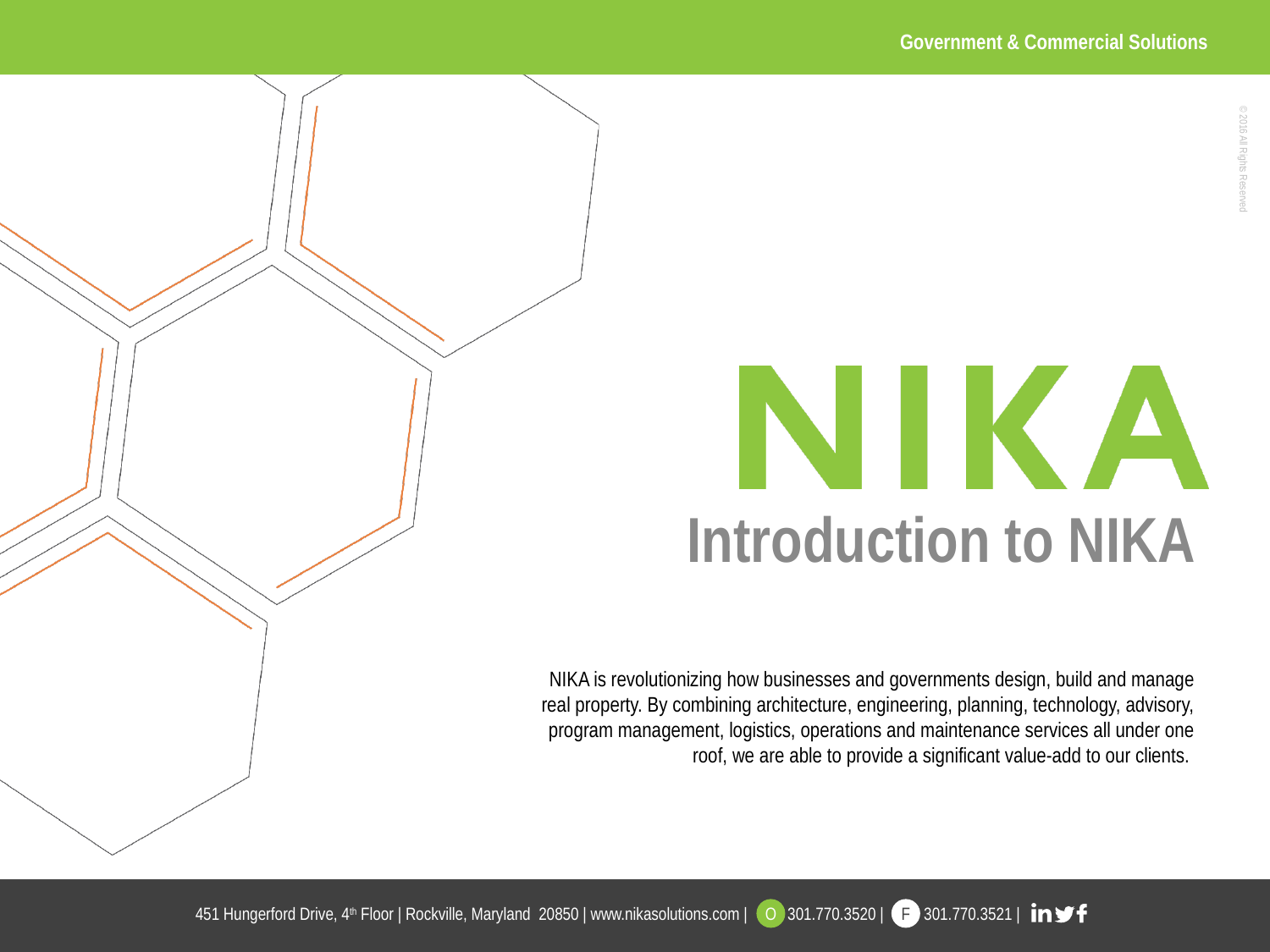

# Introduction to NIKA
NIKA is revolutionizing how businesses and governments design, build and manage real property. By combining architecture, engineering, planning, technology, advisory, program management, logistics, operations and maintenance services all under one roof, we are able to provide a significant value-add to our clients.